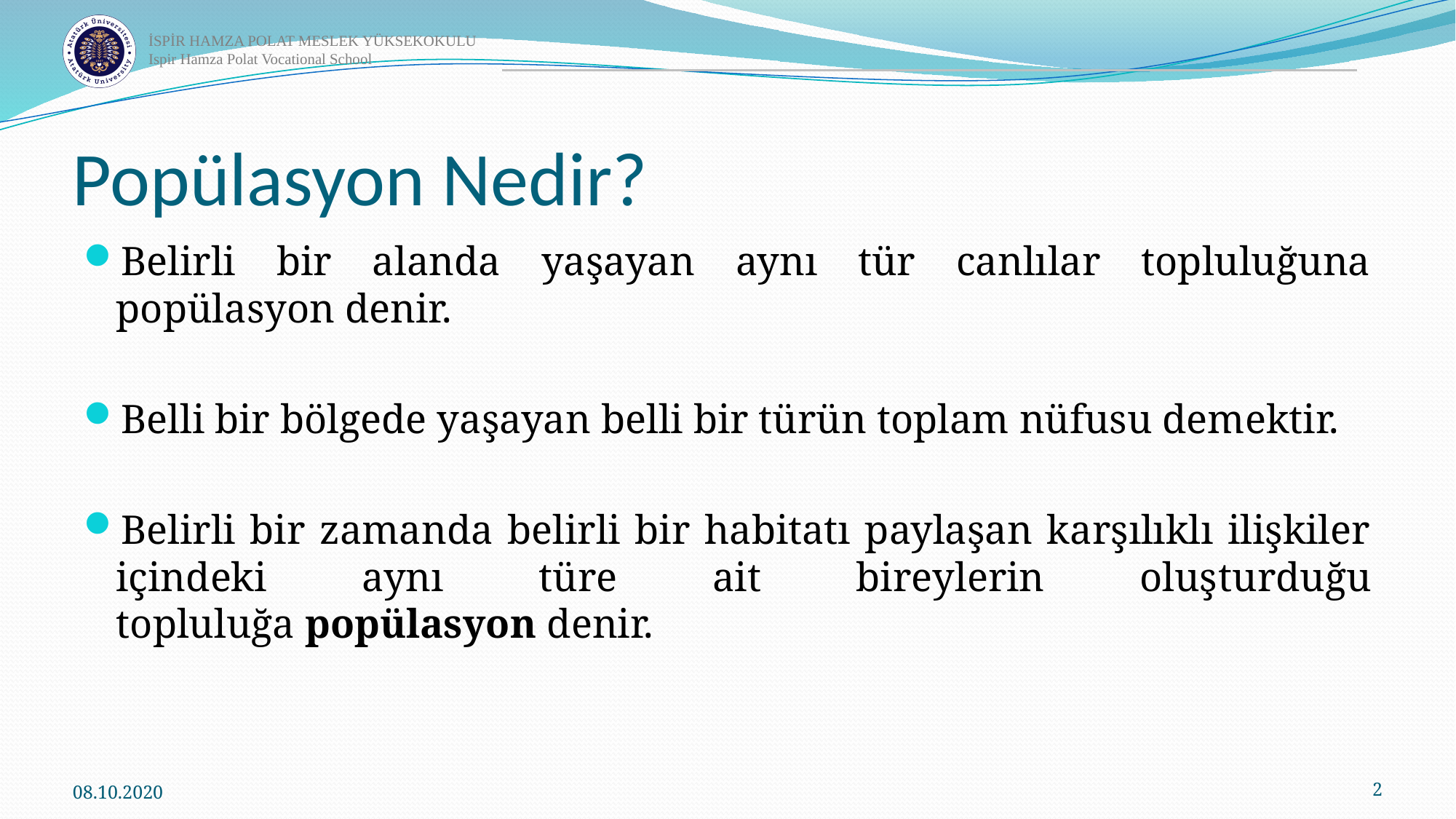

# Popülasyon Nedir?
Belirli bir alanda yaşayan aynı tür canlılar topluluğuna popülasyon denir.

Belli bir bölgede yaşayan belli bir türün toplam nüfusu demektir.

Belirli bir zamanda belirli bir habitatı paylaşan karşılıklı ilişkiler içindeki aynı türe ait bireylerin oluş­turduğu topluluğa popülasyon denir.
08.10.2020
2